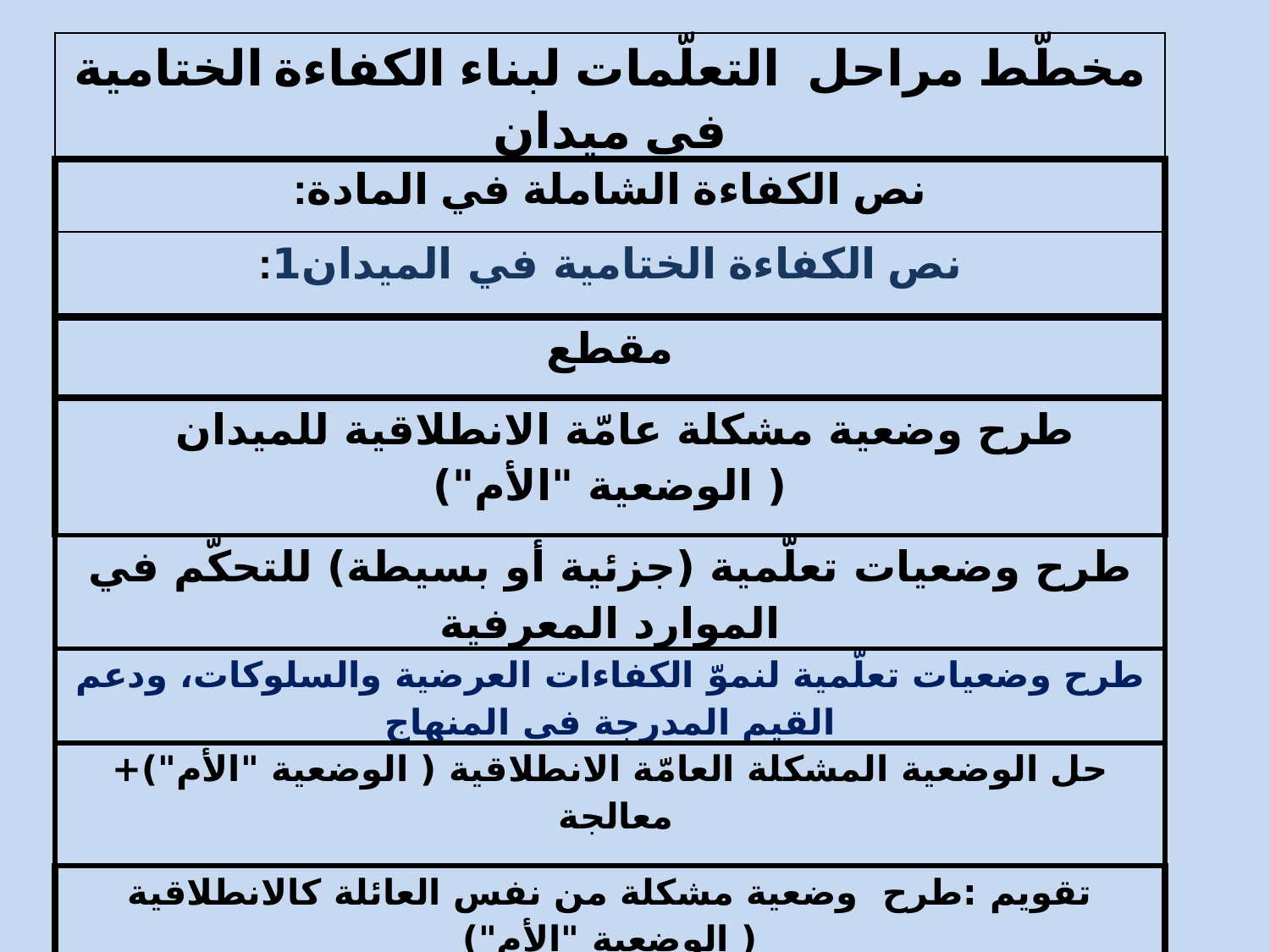

| مخطّط مراحل التعلّمات لبناء الكفاءة الختامية في ميدان |
| --- |
| نص الكفاءة الشاملة في المادة: |
| نص الكفاءة الختامية في الميدان1: |
| مقطع |
| طرح وضعية مشكلة عامّة الانطلاقية للميدان ( الوضعية "الأم") |
| طرح وضعيات تعلّمية (جزئية أو بسيطة) للتحكّم في الموارد المعرفية |
| طرح وضعيات تعلّمية لنموّ الكفاءات العرضية والسلوكات، ودعم القيم المدرجة في المنهاج |
| حل الوضعية المشكلة العامّة الانطلاقية ( الوضعية "الأم")+ معالجة |
| تقويم :طرح وضعية مشكلة من نفس العائلة كالانطلاقية ( الوضعية "الأم") |